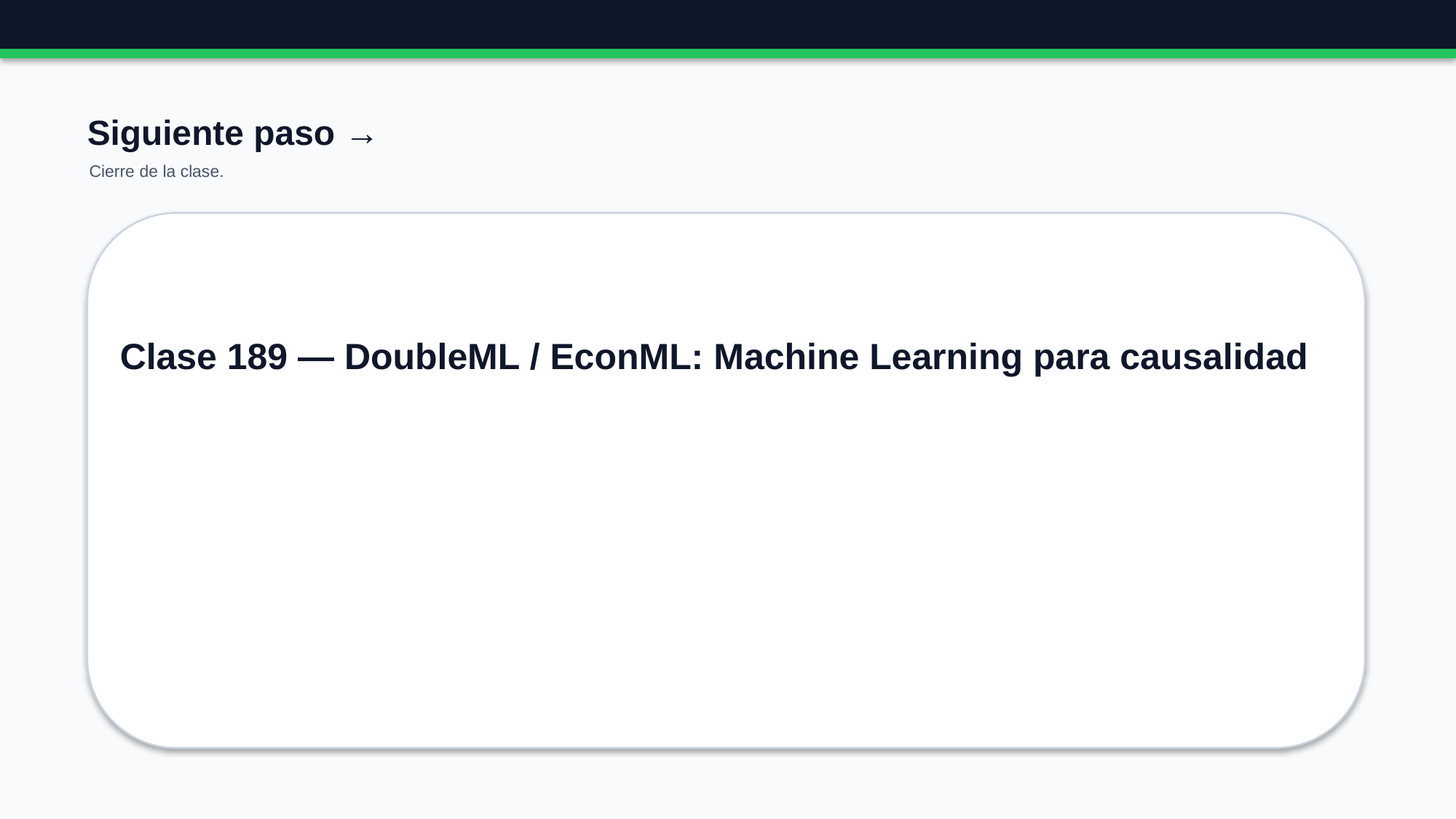

Siguiente paso →
Cierre de la clase.

Clase 189 — DoubleML / EconML: Machine Learning para causalidad